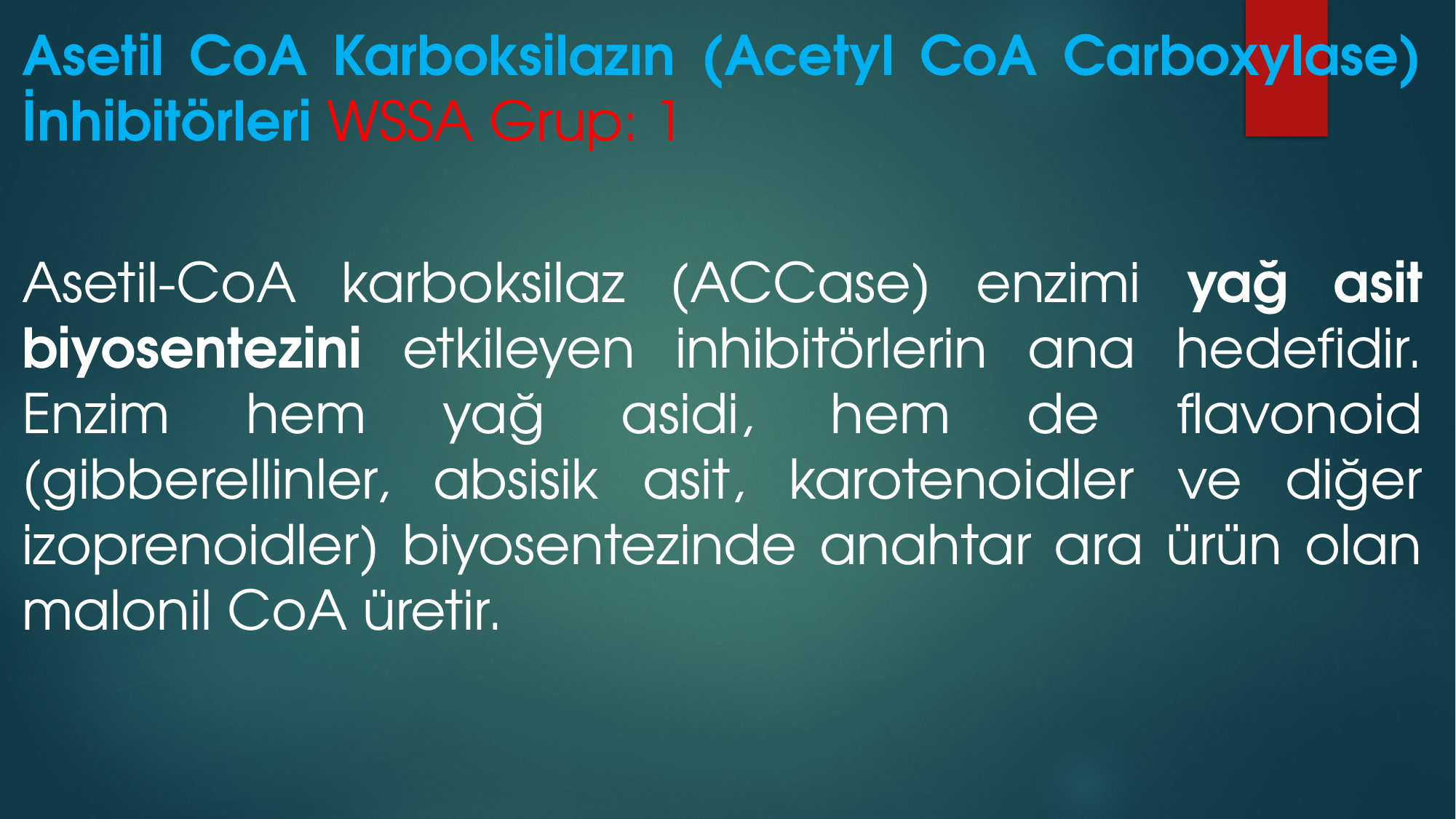

Asetil CoA Karboksilazın (Acetyl CoA Carboxylase) İnhibitörleri WSSA Grup: 1

Asetil-CoA karboksilaz (ACCase) enzimi yağ asit biyosentezini etkileyen inhibitörlerin ana hedefidir. Enzim hem yağ asidi, hem de flavonoid (gibberellinler, absisik asit, karotenoidler ve diğer izoprenoidler) biyosentezinde anahtar ara ürün olan malonil CoA üretir.